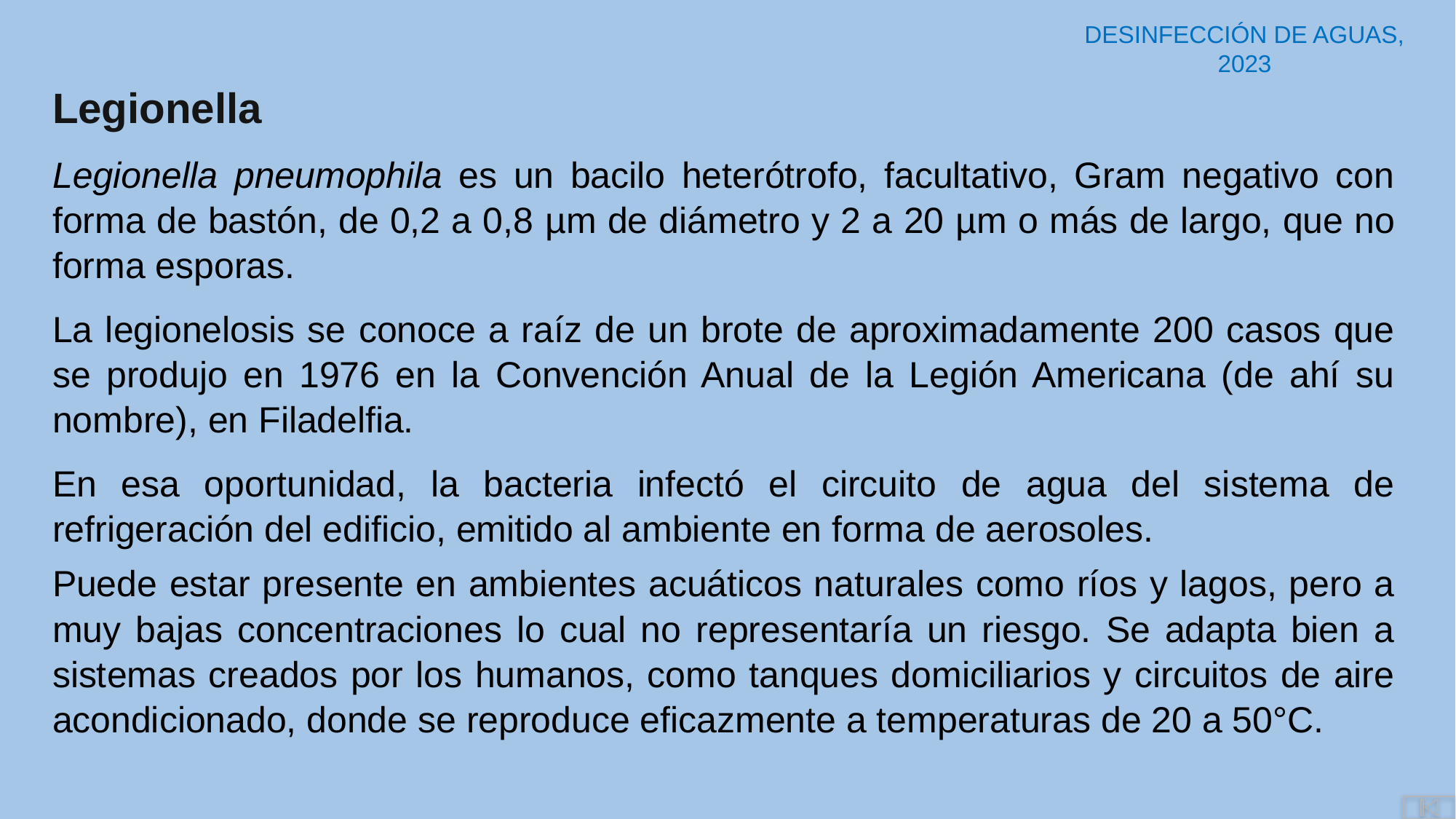

Legionella
Legionella pneumophila es un bacilo heterótrofo, facultativo, Gram negativo con forma de bastón, de 0,2 a 0,8 µm de diámetro y 2 a 20 µm o más de largo, que no forma esporas.
La legionelosis se conoce a raíz de un brote de aproximadamente 200 casos que se produjo en 1976 en la Convención Anual de la Legión Americana (de ahí su nombre), en Filadelfia.
En esa oportunidad, la bacteria infectó el circuito de agua del sistema de refrigeración del edificio, emitido al ambiente en forma de aerosoles.
Puede estar presente en ambientes acuáticos naturales como ríos y lagos, pero a muy bajas concentraciones lo cual no representaría un riesgo. Se adapta bien a sistemas creados por los humanos, como tanques domiciliarios y circuitos de aire acondicionado, donde se reproduce eficazmente a temperaturas de 20 a 50°C.